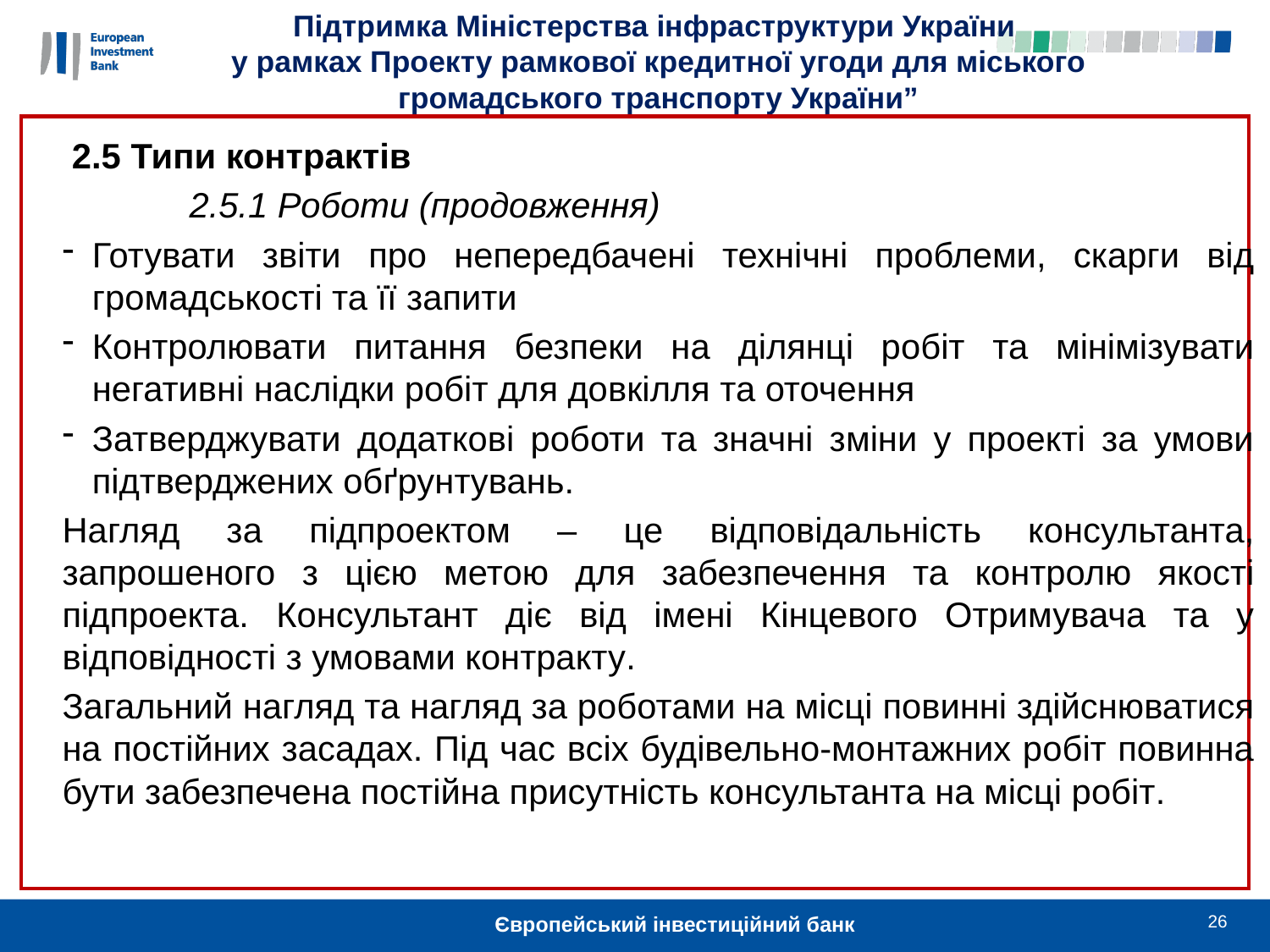

Підтримка Міністерства інфраструктури України
у рамках Проекту рамкової кредитної угоди для міського громадського транспорту України”

 2.5 Типи контрактів
	2.5.1 Роботи (продовження)
Готувати звіти про непередбачені технічні проблеми, скарги від громадськості та її запити
Контролювати питання безпеки на ділянці робіт та мінімізувати негативні наслідки робіт для довкілля та оточення
Затверджувати додаткові роботи та значні зміни у проекті за умови підтверджених обґрунтувань.
Нагляд за підпроектом – це відповідальність консультанта, запрошеного з цією метою для забезпечення та контролю якості підпроекта. Консультант діє від імені Кінцевого Отримувача та у відповідності з умовами контракту.
Загальний нагляд та нагляд за роботами на місці повинні здійснюватися на постійних засадах. Під час всіх будівельно-монтажних робіт повинна бути забезпечена постійна присутність консультанта на місці робіт.

26
Європейський інвестиційний банк